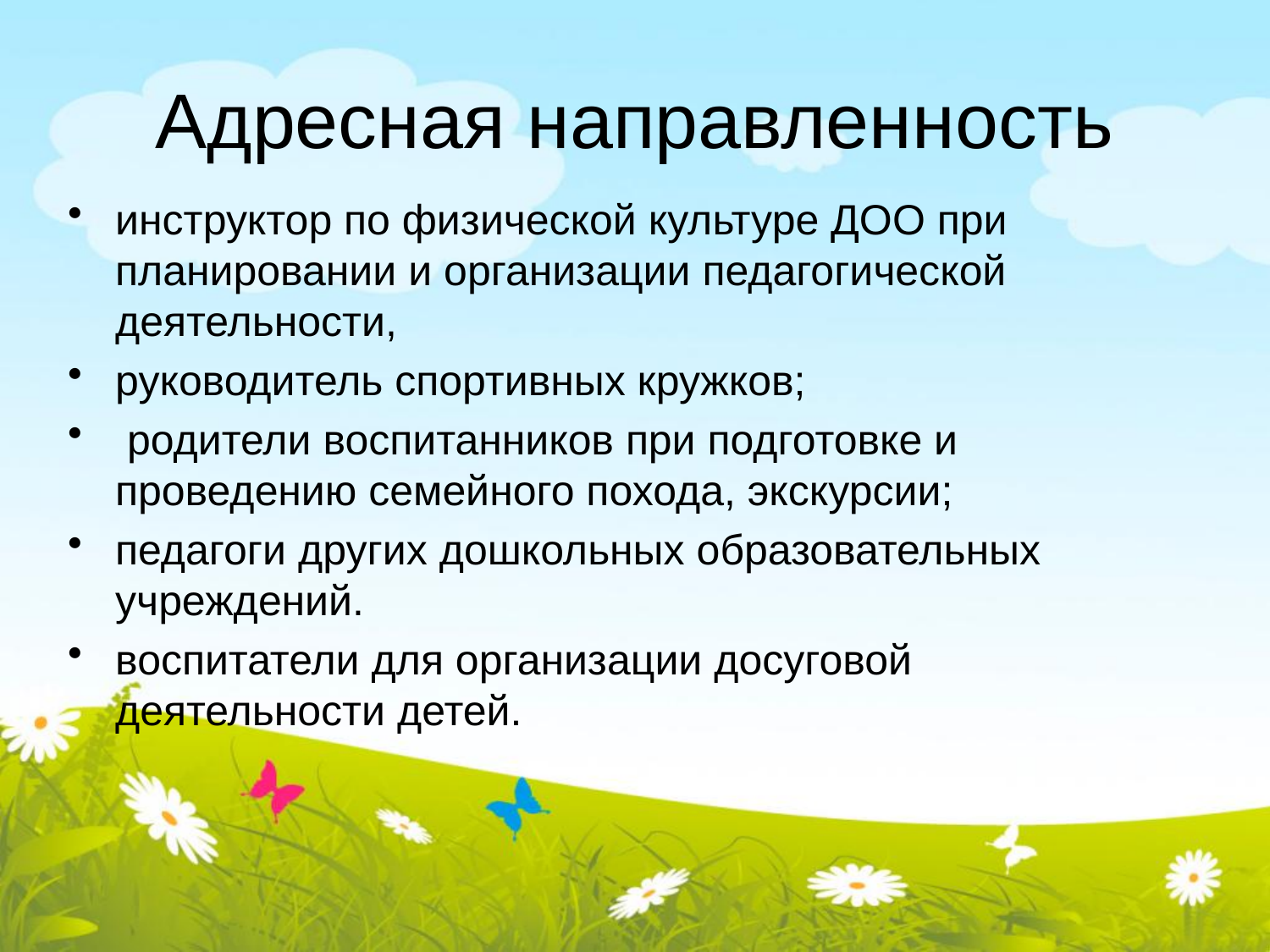

# Адресная направленность
инструктор по физической культуре ДОО при планировании и организации педагогической деятельности,
руководитель спортивных кружков;
 родители воспитанников при подготовке и проведению семейного похода, экскурсии;
педагоги других дошкольных образовательных учреждений.
воспитатели для организации досуговой деятельности детей.